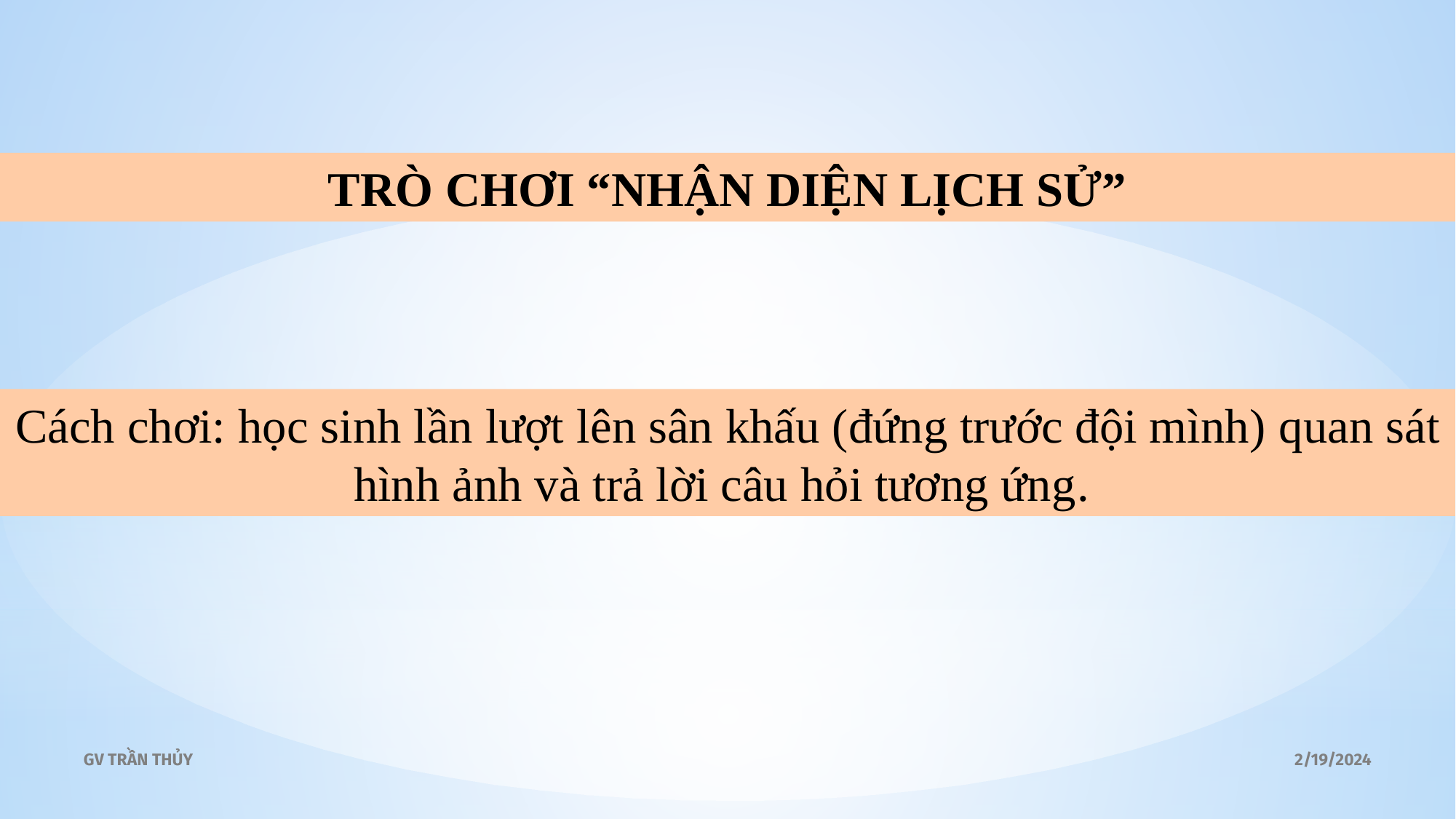

TRÒ CHƠI “NHẬN DIỆN LỊCH SỬ”
Cách chơi: học sinh lần lượt lên sân khấu (đứng trước đội mình) quan sát hình ảnh và trả lời câu hỏi tương ứng.
GV TRẦN THỦY
2/19/2024